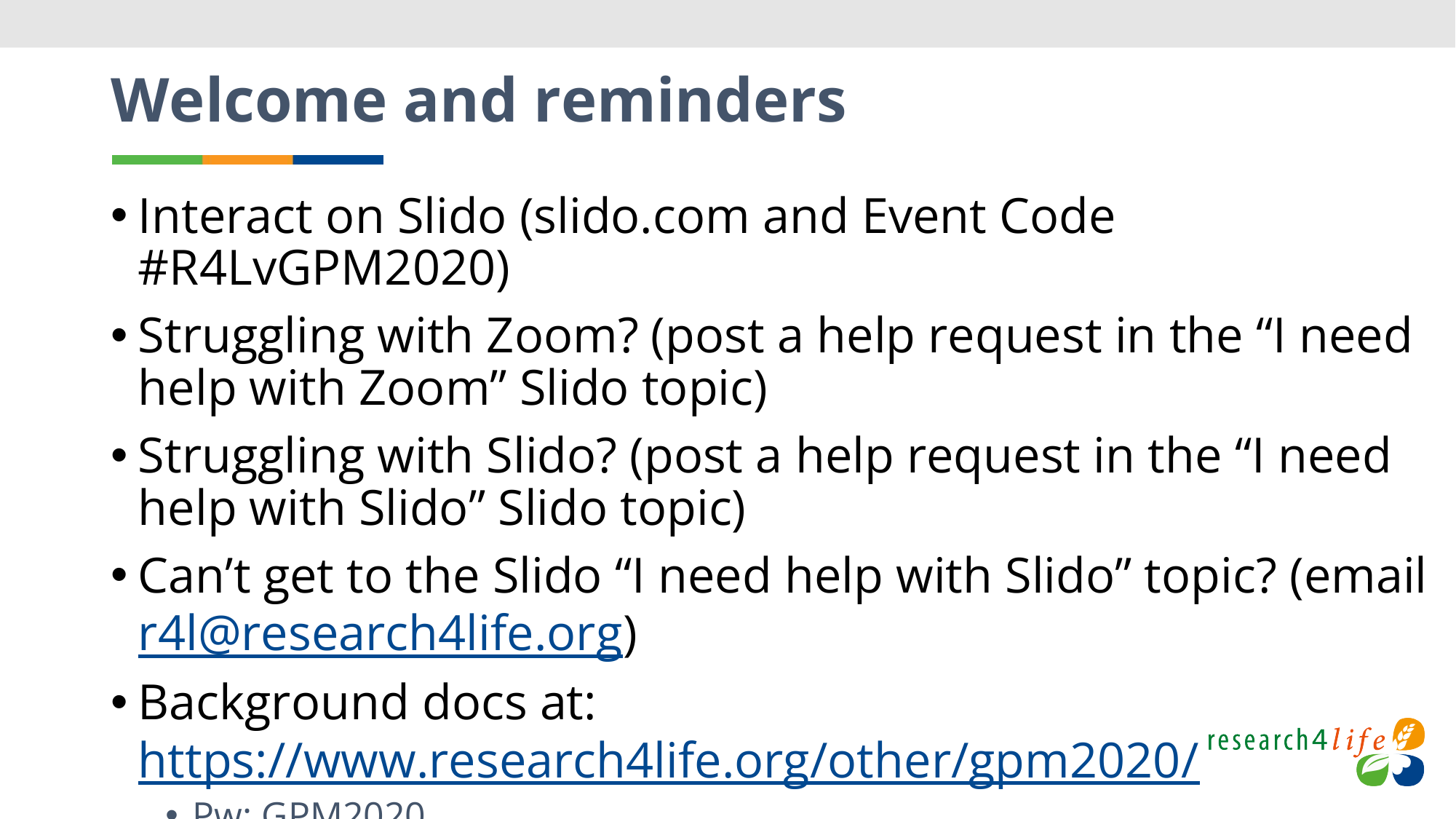

# Welcome and reminders
Interact on Slido (slido.com and Event Code #R4LvGPM2020)
Struggling with Zoom? (post a help request in the “I need help with Zoom” Slido topic)
Struggling with Slido? (post a help request in the “I need help with Slido” Slido topic)
Can’t get to the Slido “I need help with Slido” topic? (email r4l@research4life.org)
Background docs at: https://www.research4life.org/other/gpm2020/
Pw: GPM2020